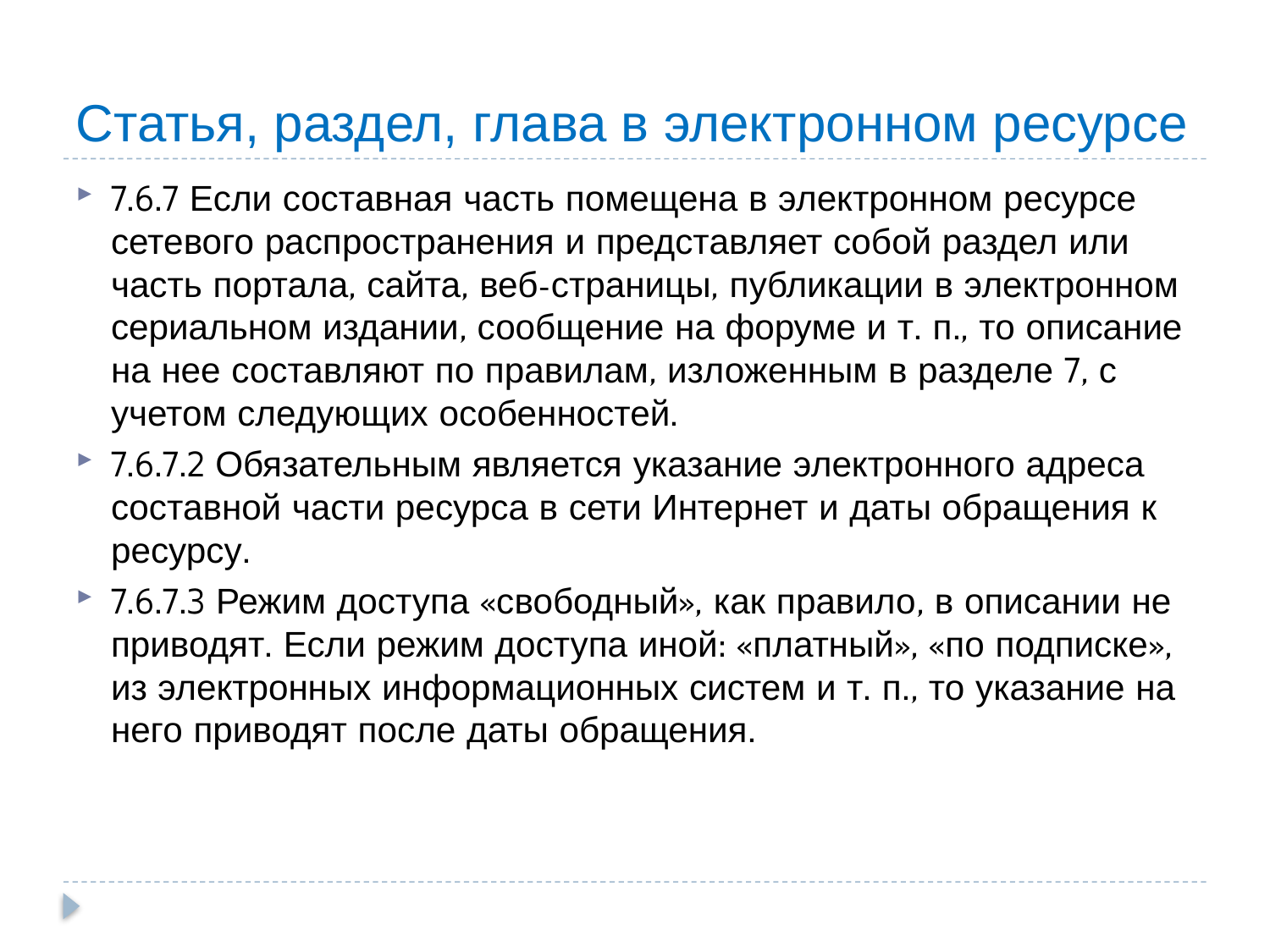

# Статья, раздел, глава в электронном ресурсе
7.6.7 Если составная часть помещена в электронном ресурсе сетевого распространения и представляет собой раздел или часть портала, сайта, веб-страницы, публикации в электронном сериальном издании, сообщение на форуме и т. п., то описание на нее составляют по правилам, изложенным в разделе 7, с учетом следующих особенностей.
7.6.7.2 Обязательным является указание электронного адреса составной части ресурса в сети Интернет и даты обращения к ресурсу.
7.6.7.3 Режим доступа «свободный», как правило, в описании не приводят. Если режим доступа иной: «платный», «по подписке», из электронных информационных систем и т. п., то указание на него приводят после даты обращения.